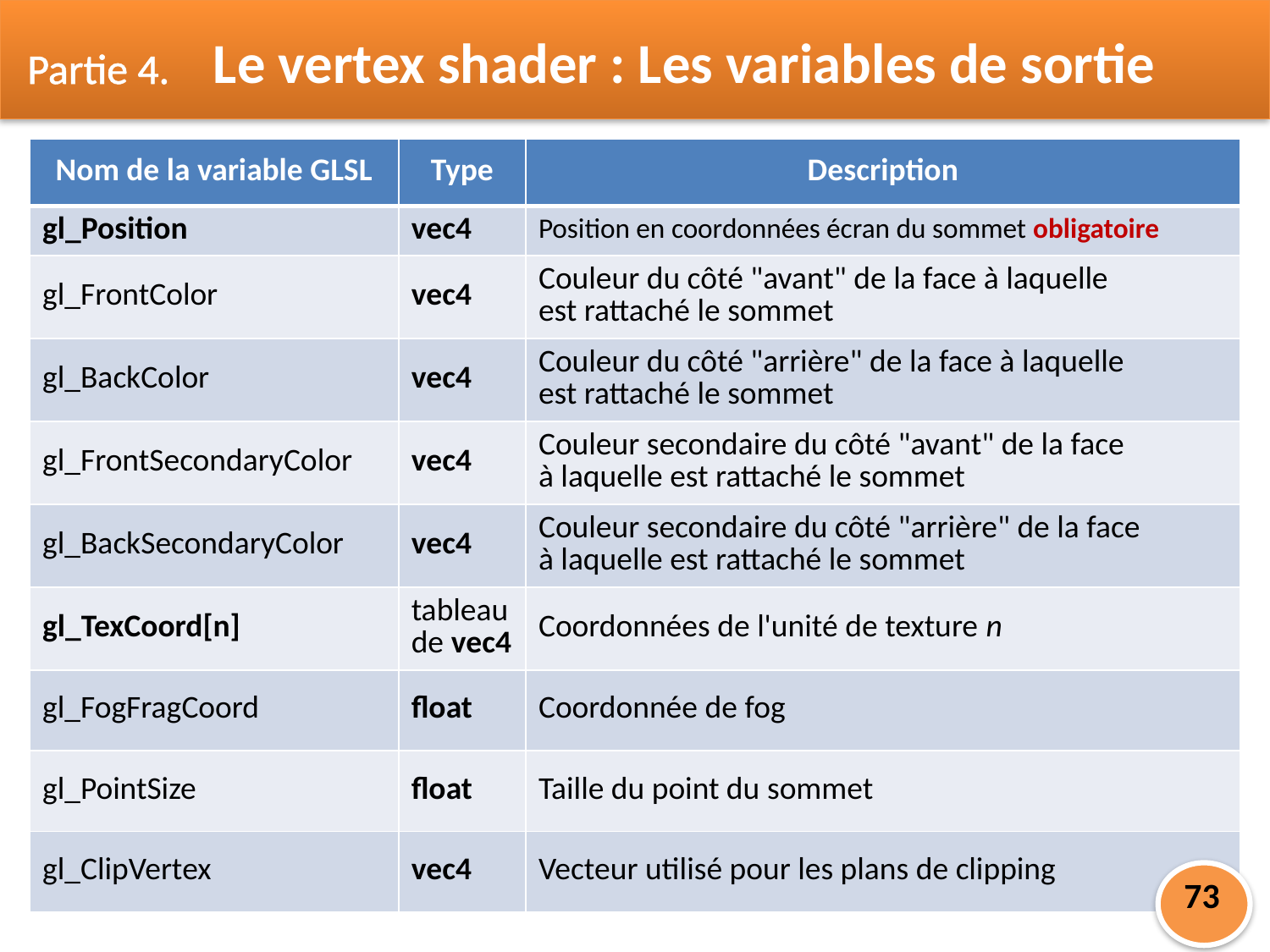

Partie 4.
Le vertex shader : Les variables de sortie
| Nom de la variable GLSL | Type | Description |
| --- | --- | --- |
| gl\_Position | vec4 | Position en coordonnées écran du sommet obligatoire |
| gl\_FrontColor | vec4 | Couleur du côté "avant" de la face à laquelle est rattaché le sommet |
| gl\_BackColor | vec4 | Couleur du côté "arrière" de la face à laquelle est rattaché le sommet |
| gl\_FrontSecondaryColor | vec4 | Couleur secondaire du côté "avant" de la face à laquelle est rattaché le sommet |
| gl\_BackSecondaryColor | vec4 | Couleur secondaire du côté "arrière" de la face à laquelle est rattaché le sommet |
| gl\_TexCoord[n] | tableau de vec4 | Coordonnées de l'unité de texture n |
| gl\_FogFragCoord | float | Coordonnée de fog |
| gl\_PointSize | float | Taille du point du sommet |
| gl\_ClipVertex | vec4 | Vecteur utilisé pour les plans de clipping |
73